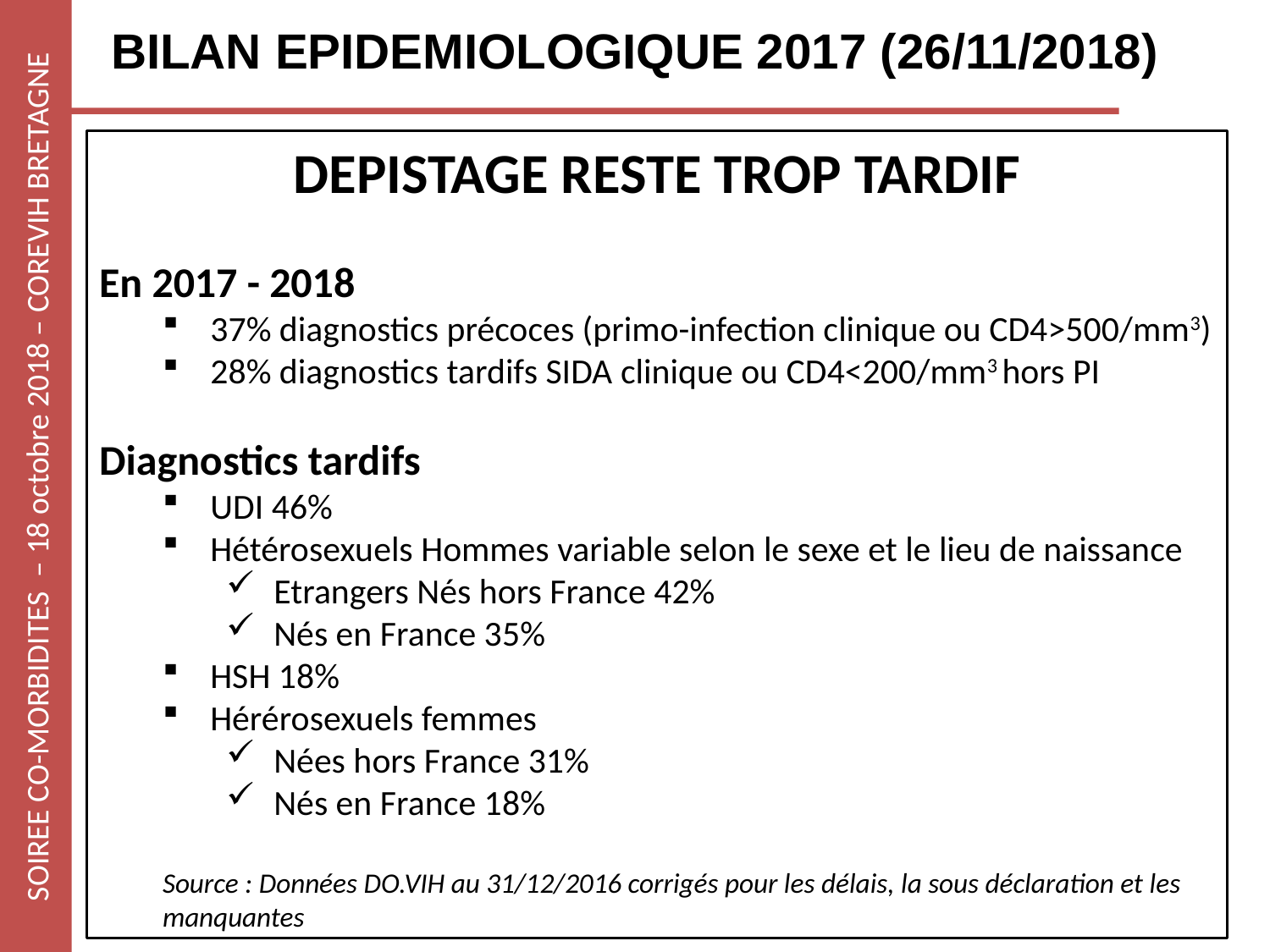

# BILAN EPIDEMIOLOGIQUE 2017 (26/11/2018)
DEPISTAGE RESTE TROP TARDIF

En 2017 - 2018
37% diagnostics précoces (primo-infection clinique ou CD4>500/mm3)
28% diagnostics tardifs SIDA clinique ou CD4<200/mm3 hors PI

Diagnostics tardifs
UDI 46%
Hétérosexuels Hommes variable selon le sexe et le lieu de naissance
Etrangers Nés hors France 42%
Nés en France 35%
HSH 18%
Hérérosexuels femmes
Nées hors France 31%
Nés en France 18%

Source : Données DO.VIH au 31/12/2016 corrigés pour les délais, la sous déclaration et les manquantes